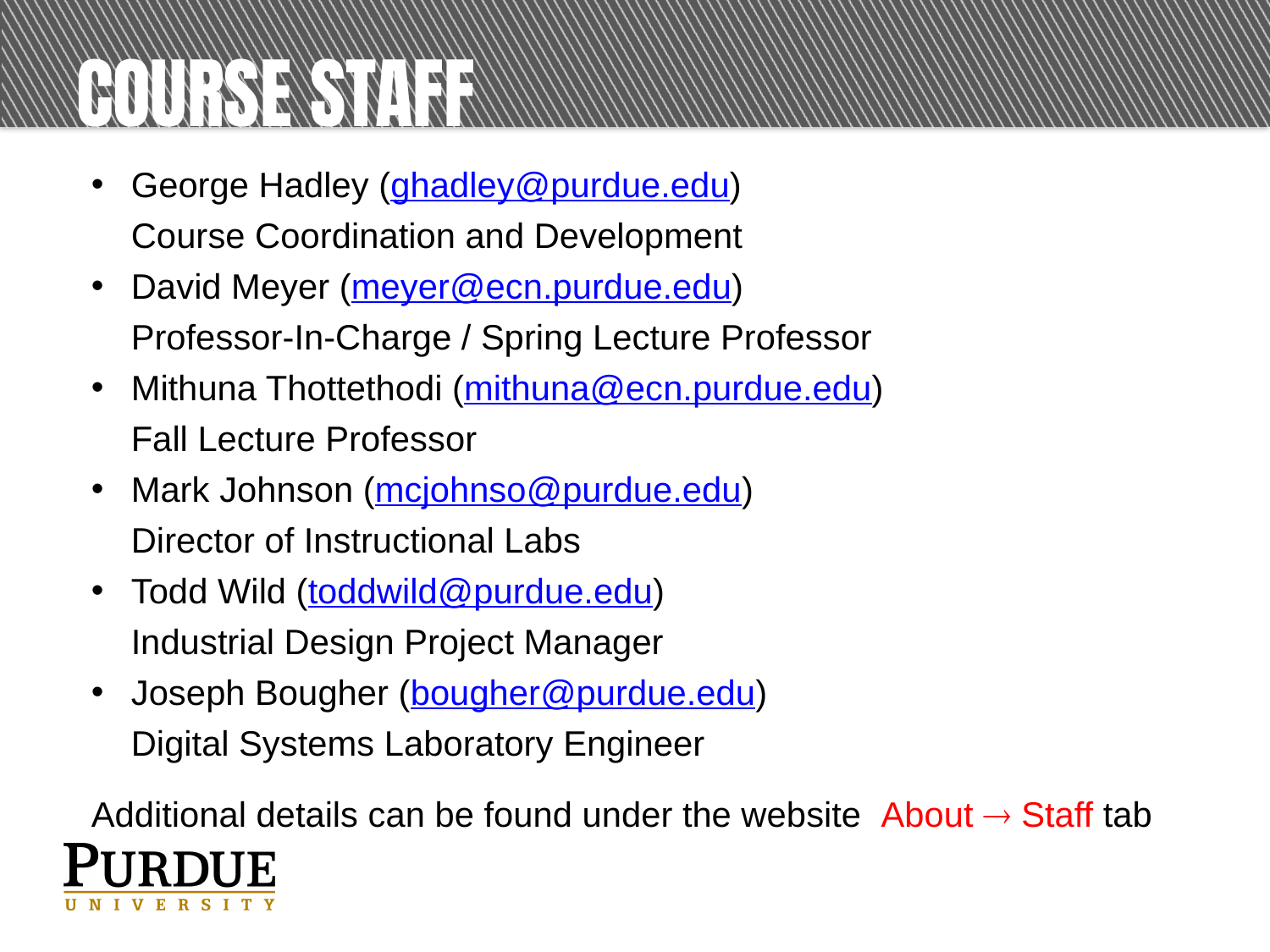

# Course Staff
George Hadley (ghadley@purdue.edu)
Course Coordination and Development
David Meyer (meyer@ecn.purdue.edu)
Professor-In-Charge / Spring Lecture Professor
Mithuna Thottethodi (mithuna@ecn.purdue.edu)
Fall Lecture Professor
Mark Johnson (mcjohnso@purdue.edu)
Director of Instructional Labs
Todd Wild (toddwild@purdue.edu)
Industrial Design Project Manager
Joseph Bougher (bougher@purdue.edu)
Digital Systems Laboratory Engineer

Additional details can be found under the website  About → Staff tab